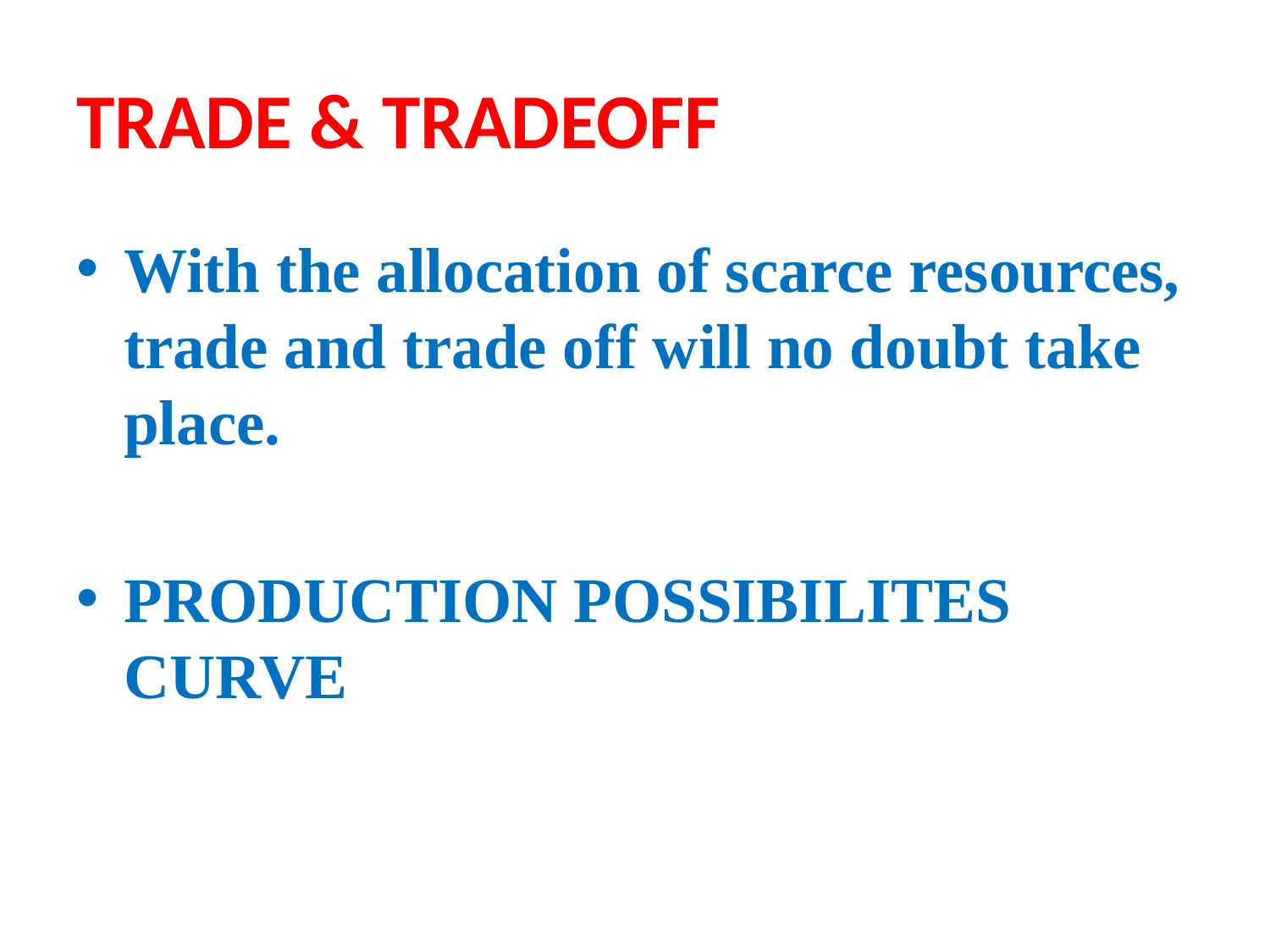

# TRADE & TRADEOFF
With the allocation of scarce resources, trade and trade off will no doubt take place.

PRODUCTION POSSIBILITES CURVE